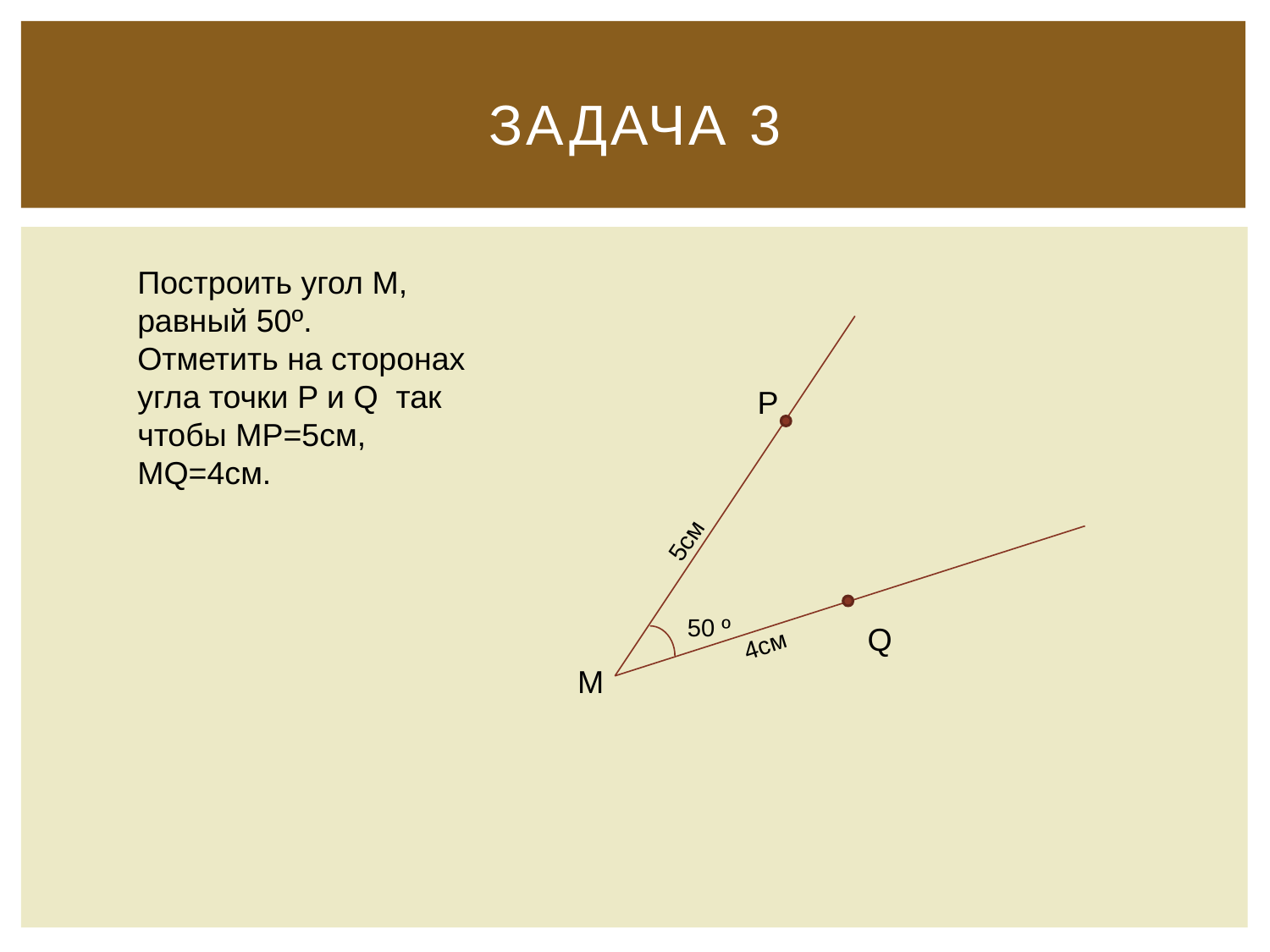

# Задача 3
Построить угол М, равный 50º.
Отметить на сторонах угла точки P и Q  так чтобы MP=5cм, МQ=4cм.
P

5см

50 º
Q
4см

М